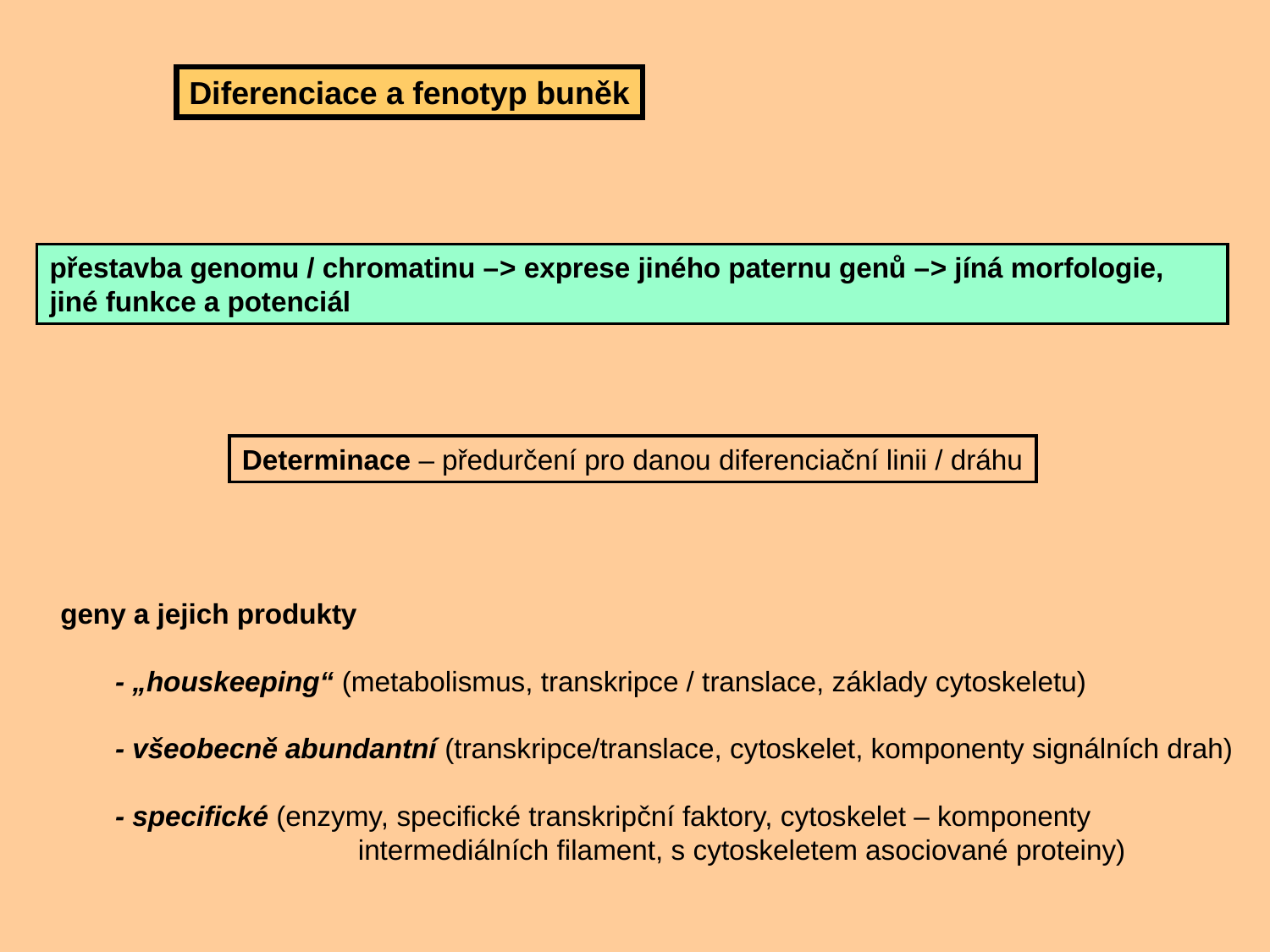

Diferenciace a fenotyp buněk
přestavba genomu / chromatinu –> exprese jiného paternu genů –> jíná morfologie, jiné funkce a potenciál
Determinace – předurčení pro danou diferenciační linii / dráhu
geny a jejich produkty

       - „houskeeping“ (metabolismus, transkripce / translace, základy cytoskeletu)

       - všeobecně abundantní (transkripce/translace, cytoskelet, komponenty signálních drah)

       - specifické (enzymy, specifické transkripční faktory, cytoskelet – komponenty
                                      intermediálních filament, s cytoskeletem asociované proteiny)